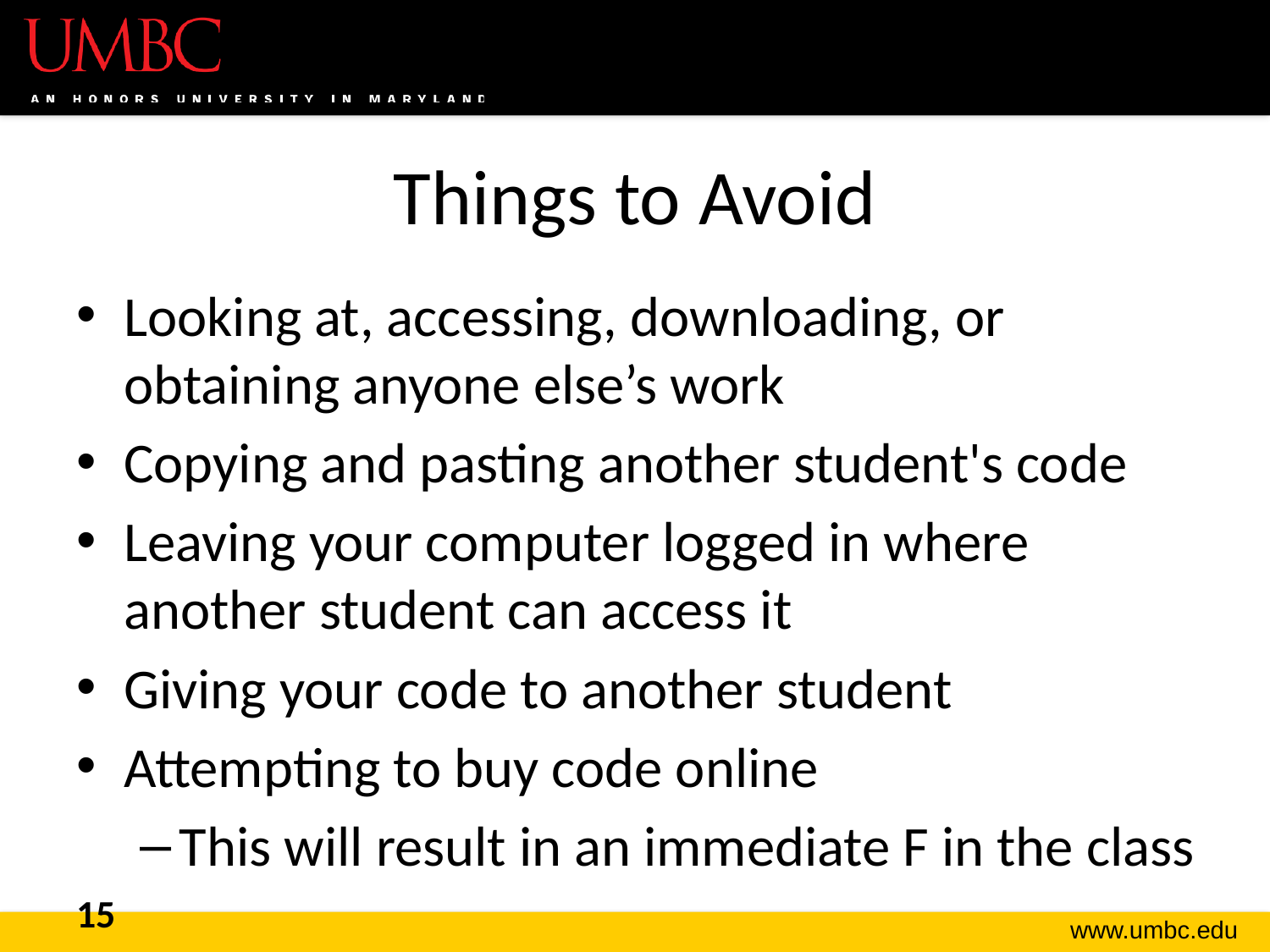

# Things to Avoid
Looking at, accessing, downloading, or obtaining anyone else’s work
Copying and pasting another student's code
Leaving your computer logged in where another student can access it
Giving your code to another student
Attempting to buy code online
This will result in an immediate F in the class
15